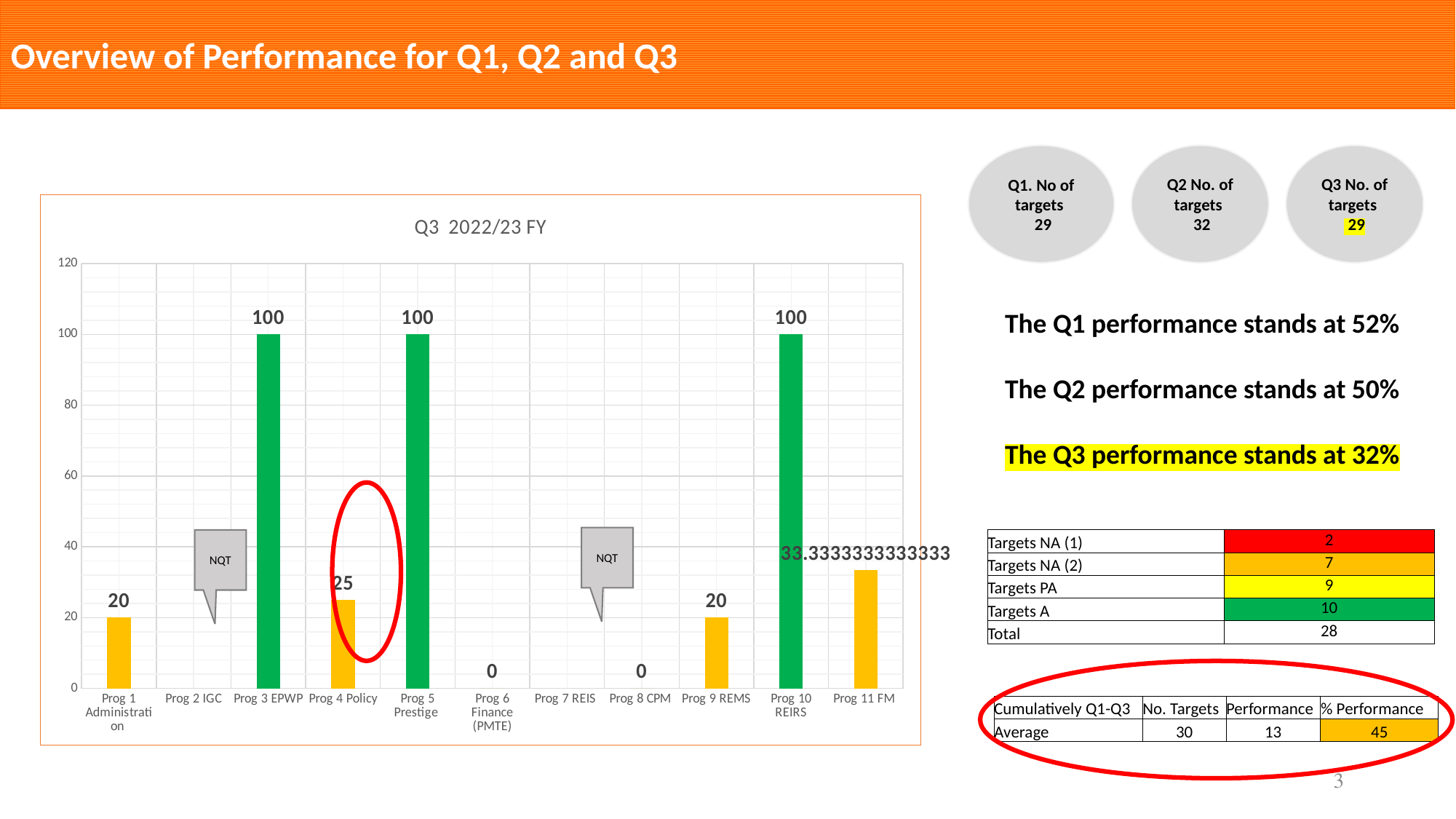

Overview of Performance for Q1, Q2 and Q3

Q2 No. of targets
 32
Q3 No. of targets
 29
Q1. No of targets
 29

### Chart:

| Category | Q3  2022/23 FY |
|---|---|
| Prog 1 Administration  | 20.0 |
| Prog 2 IGC | None |
| Prog 3 EPWP | 100.0 |
| Prog 4 Policy  | 25.0 |
| Prog 5 Prestige  | 100.0 |
| Prog 6 Finance (PMTE) | 0.0 |
| Prog 7 REIS  | None |
| Prog 8 CPM  | 0.0 |
| Prog 9 REMS | 20.0 |
| Prog 10 REIRS | 100.0 |
| Prog 11 FM  | 33.33333333333333 |
The Q1 performance stands at 52%

The Q2 performance stands at 50%

The Q3 performance stands at 32%

NQT
NQT
| Targets NA (1) | 2 |
| --- | --- |
| Targets NA (2) | 7 |
| Targets PA | 9 |
| Targets A | 10 |
| Total | 28 |

| Cumulatively Q1-Q3 | No. Targets | Performance | % Performance |
| --- | --- | --- | --- |
| Average | 30 | 13 | 45 |
3